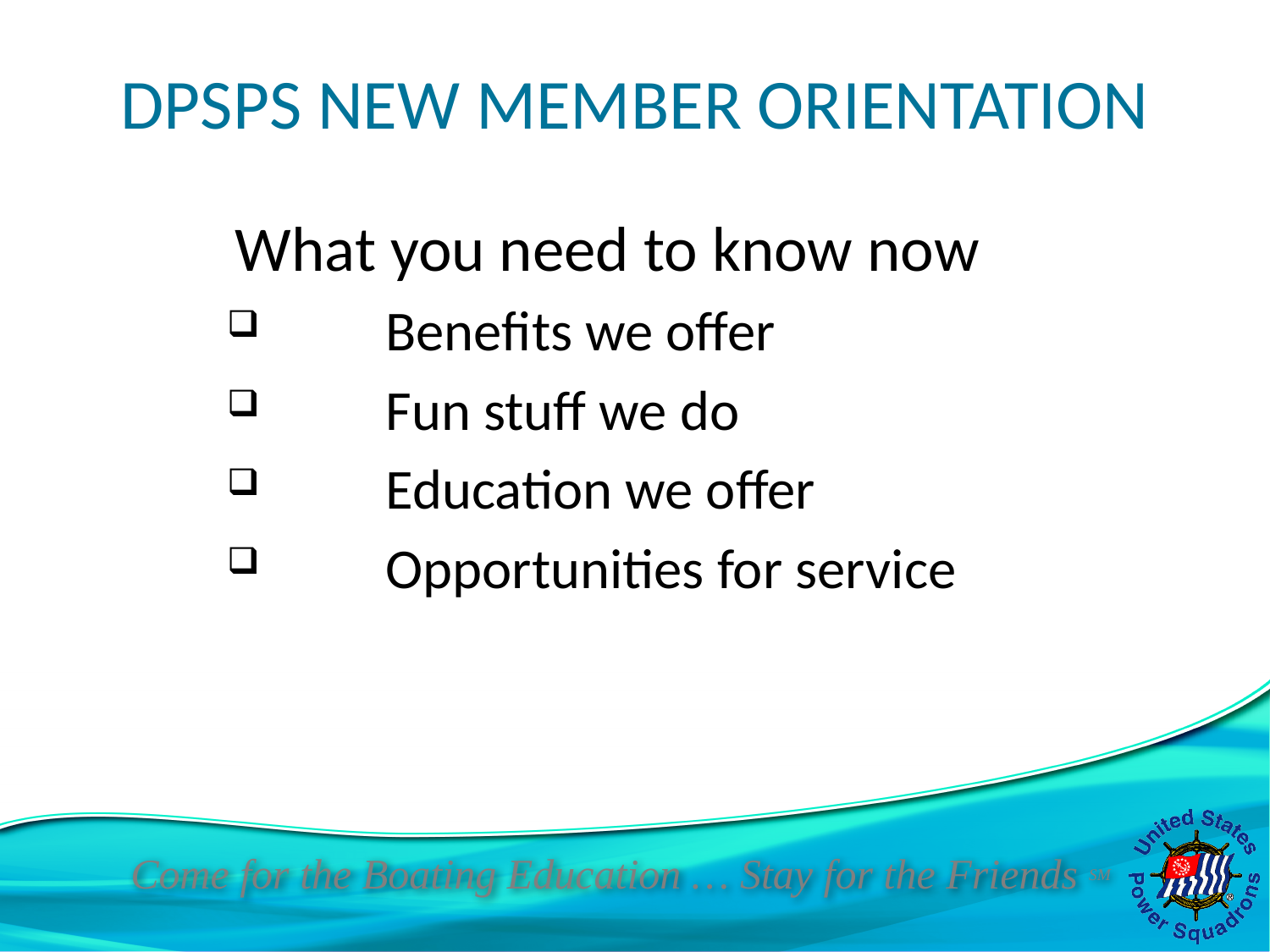

# DPSPS NEW MEMBER ORIENTATION
	What you need to know now
	Benefits we offer
	Fun stuff we do
	Education we offer
	Opportunities for service